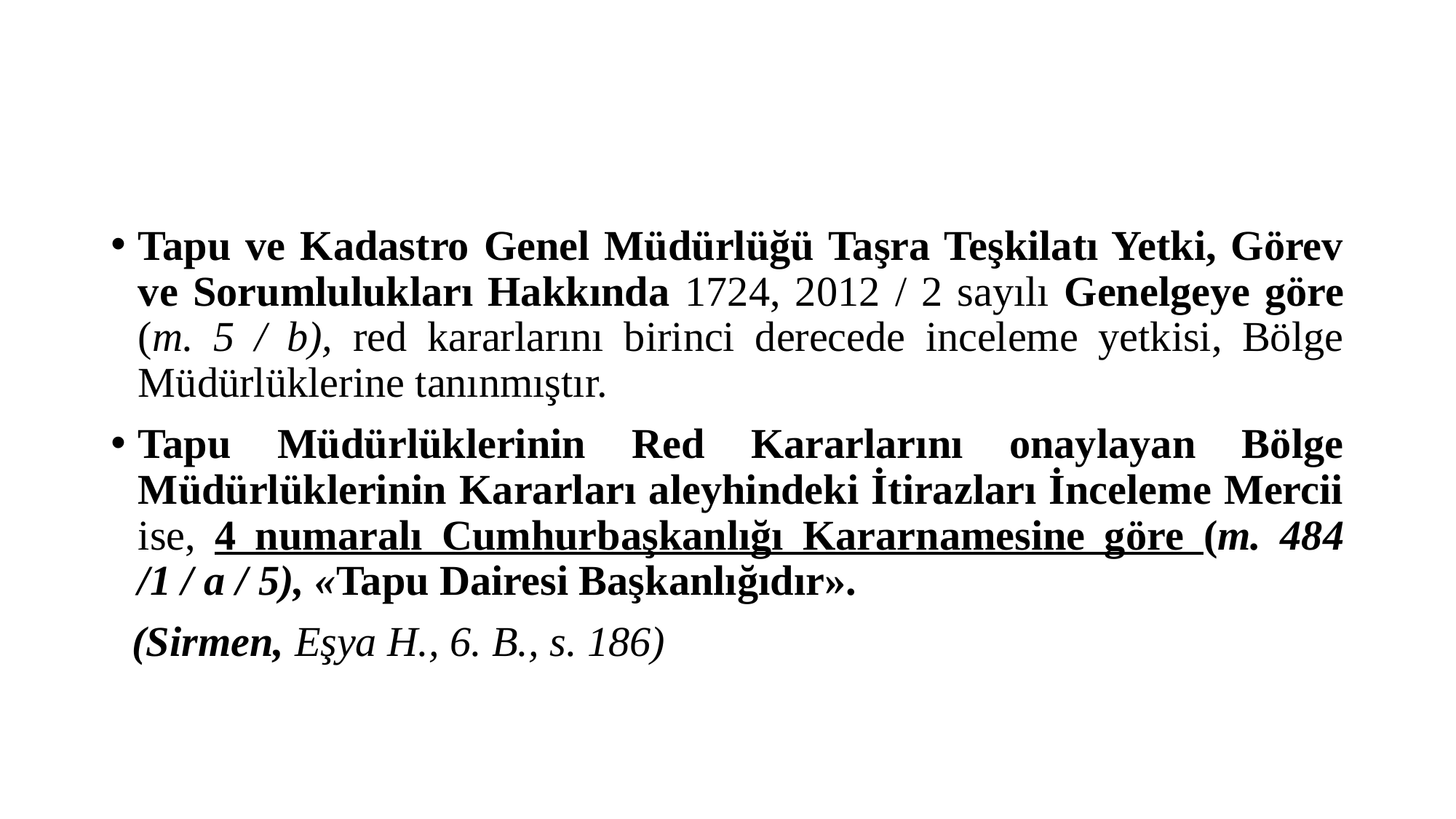

#
Tapu ve Kadastro Genel Müdürlüğü Taşra Teşkilatı Yetki, Görev ve Sorumlulukları Hakkında 1724, 2012 / 2 sayılı Genelgeye göre (m. 5 / b), red kararlarını birinci derecede inceleme yetkisi, Bölge Müdürlüklerine tanınmıştır.
Tapu Müdürlüklerinin Red Kararlarını onaylayan Bölge Müdürlüklerinin Kararları aleyhindeki İtirazları İnceleme Mercii ise, 4 numaralı Cumhurbaşkanlığı Kararnamesine göre (m. 484 /1 / a / 5), «Tapu Dairesi Başkanlığıdır».
  (Sirmen, Eşya H., 6. B., s. 186)